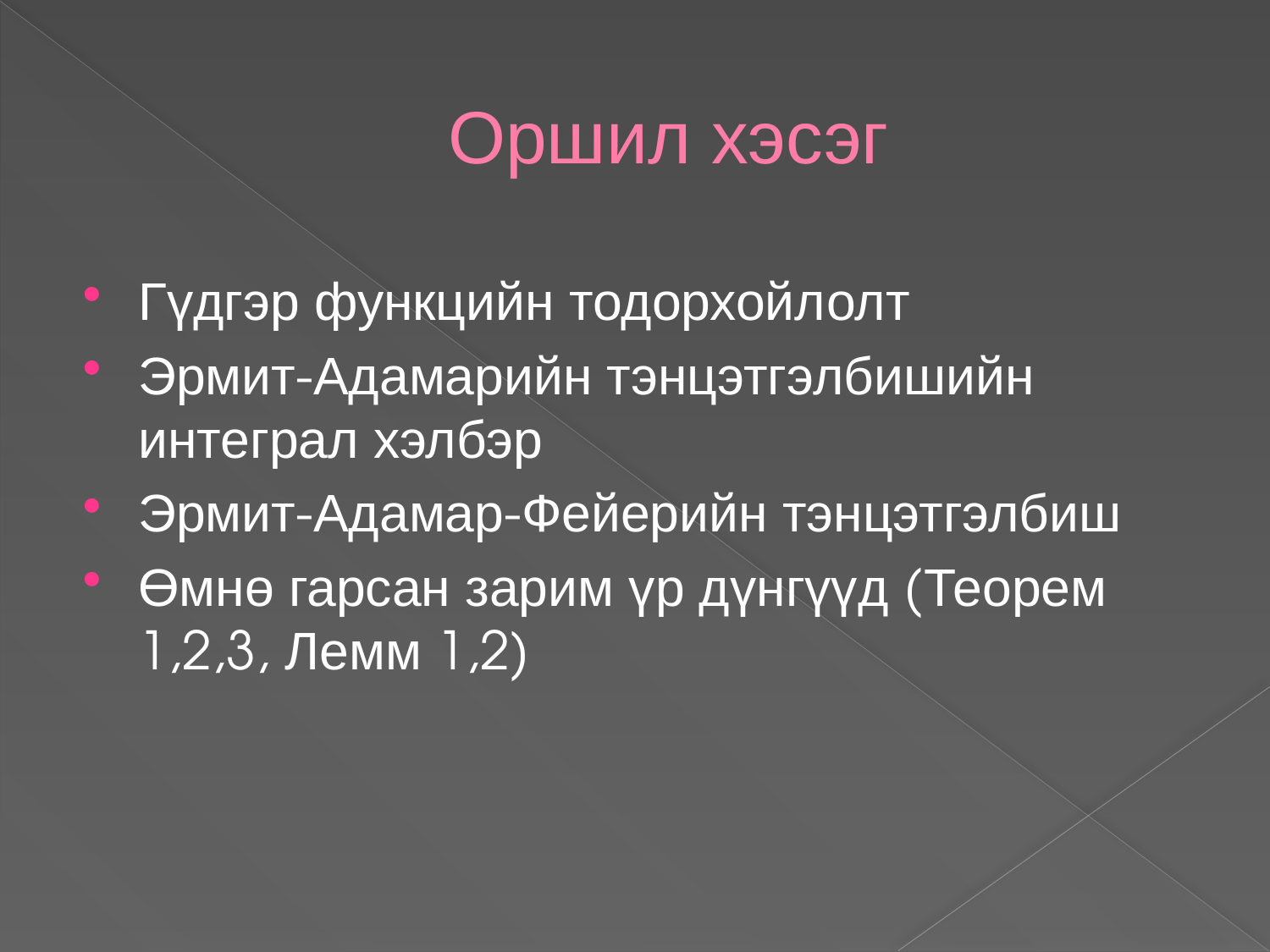

# Оршил хэсэг
Гүдгэр функцийн тодорхойлолт
Эрмит-Адамарийн тэнцэтгэлбишийн интеграл хэлбэр
Эрмит-Адамар-Фейерийн тэнцэтгэлбиш
Өмнө гарсан зарим үр дүнгүүд (Теорем 1,2,3, Лемм 1,2)